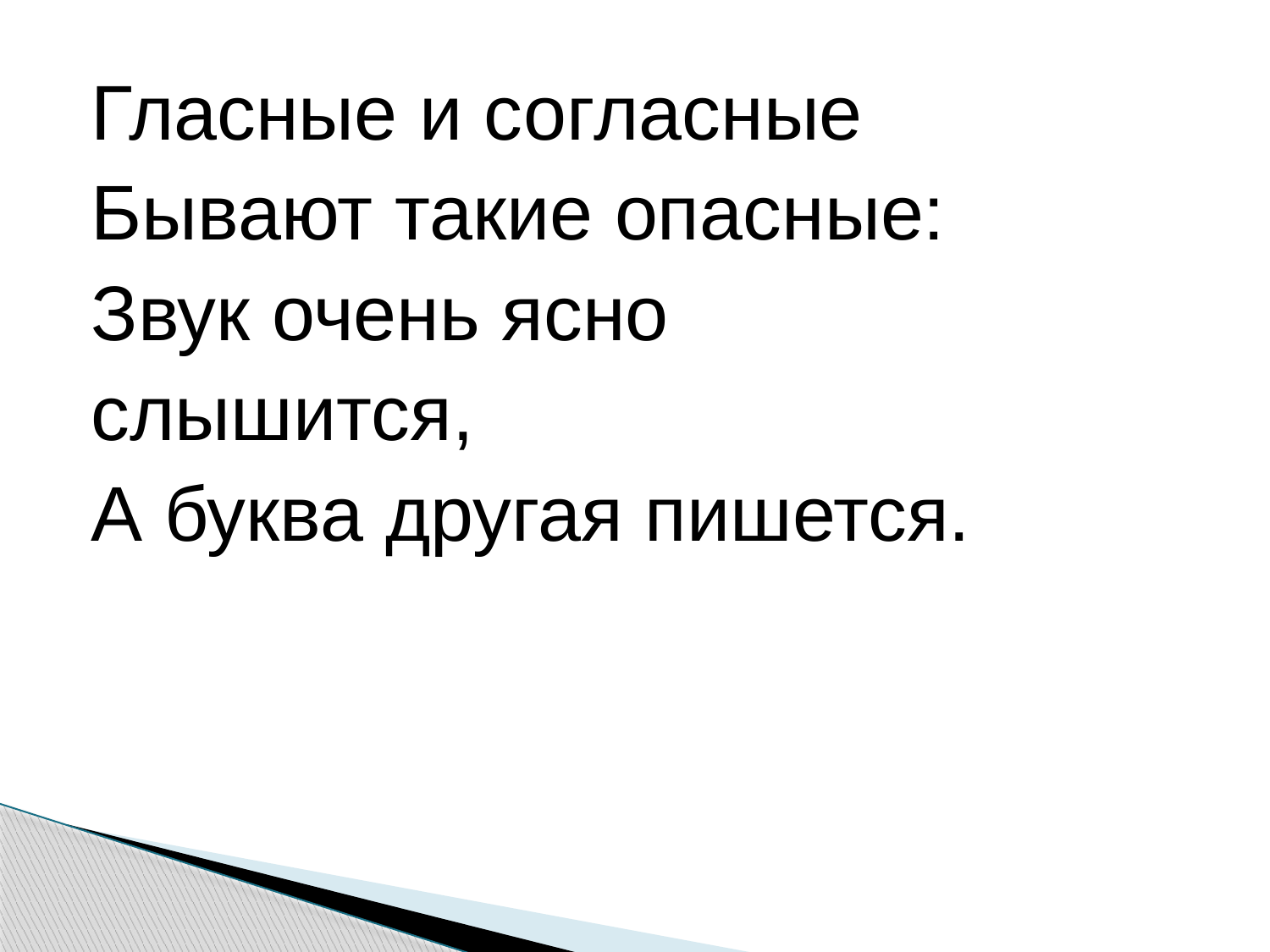

Гласные и согласные
Бывают такие опасные:
Звук очень ясно
слышится,
А буква другая пишется.